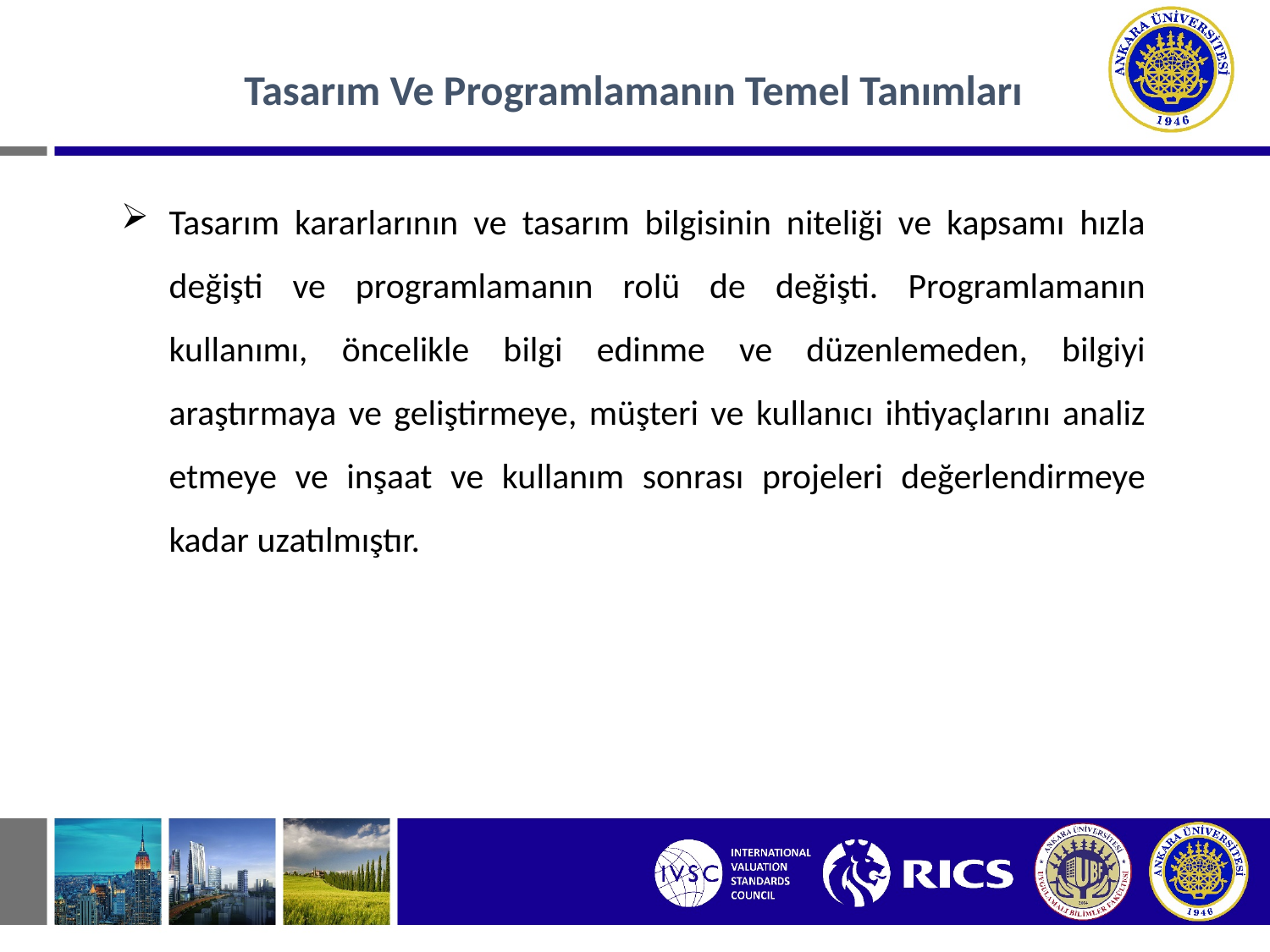

Tasarım Ve Programlamanın Temel Tanımları

Tasarım kararlarının ve tasarım bilgisinin niteliği ve kapsamı hızla değişti ve programlamanın rolü de değişti. Programlamanın kullanımı, öncelikle bilgi edinme ve düzenlemeden, bilgiyi araştırmaya ve geliştirmeye, müşteri ve kullanıcı ihtiyaçlarını analiz etmeye ve inşaat ve kullanım sonrası projeleri değerlendirmeye kadar uzatılmıştır.